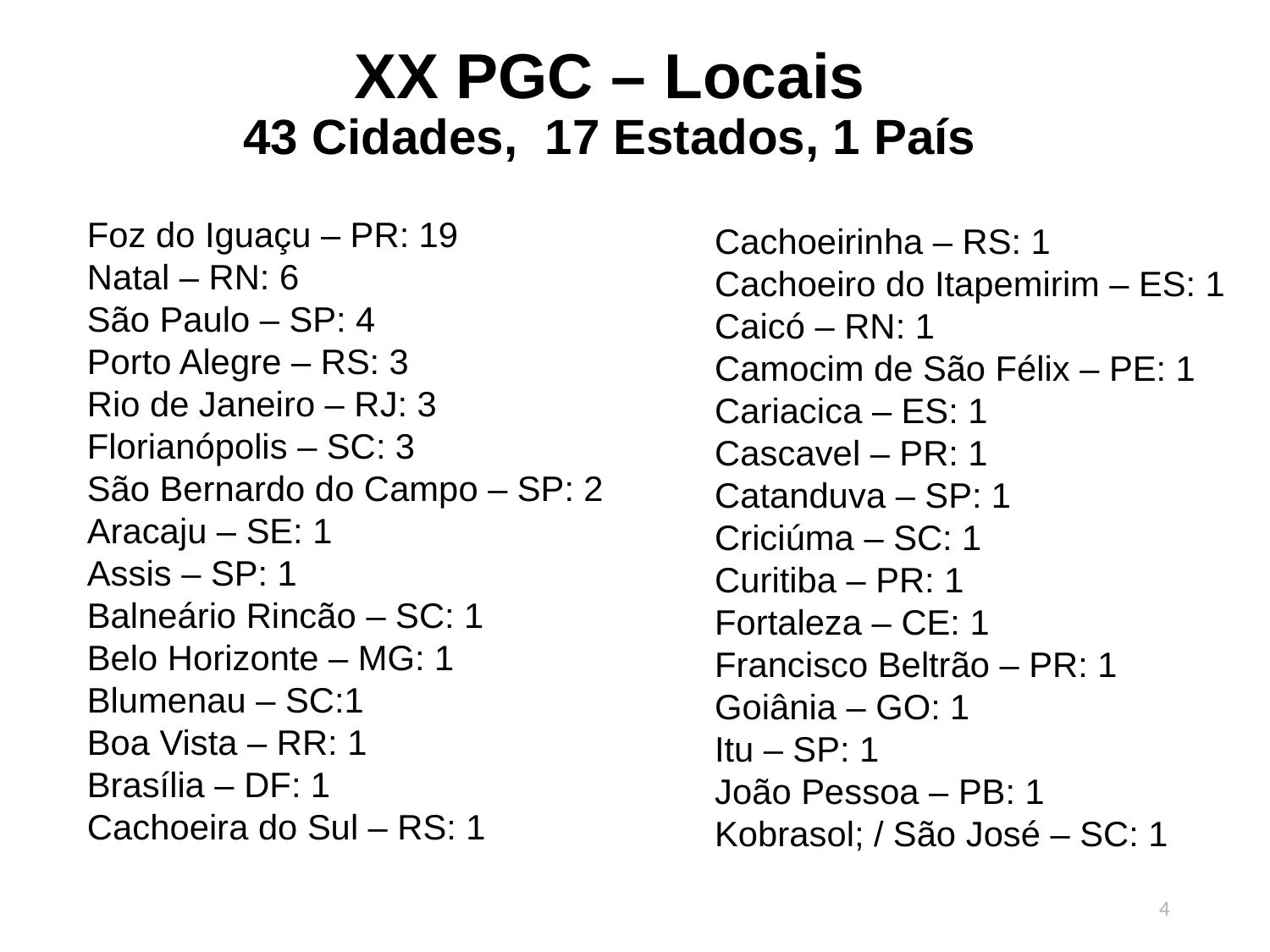

XX PGC – Locais
43 Cidades,  17 Estados, 1 País
Foz do Iguaçu – PR: 19
Natal – RN: 6
São Paulo – SP: 4
Porto Alegre – RS: 3
Rio de Janeiro – RJ: 3
Florianópolis – SC: 3
São Bernardo do Campo – SP: 2
Aracaju – SE: 1
Assis – SP: 1
Balneário Rincão – SC: 1
Belo Horizonte – MG: 1
Blumenau – SC:1
Boa Vista – RR: 1
Brasília – DF: 1
Cachoeira do Sul – RS: 1

Cachoeirinha – RS: 1
Cachoeiro do Itapemirim – ES: 1
Caicó – RN: 1
Camocim de São Félix – PE: 1
Cariacica – ES: 1
Cascavel – PR: 1
Catanduva – SP: 1
Criciúma – SC: 1
Curitiba – PR: 1
Fortaleza – CE: 1
Francisco Beltrão – PR: 1
Goiânia – GO: 1
Itu – SP: 1
João Pessoa – PB: 1
Kobrasol; / São José – SC: 1

4